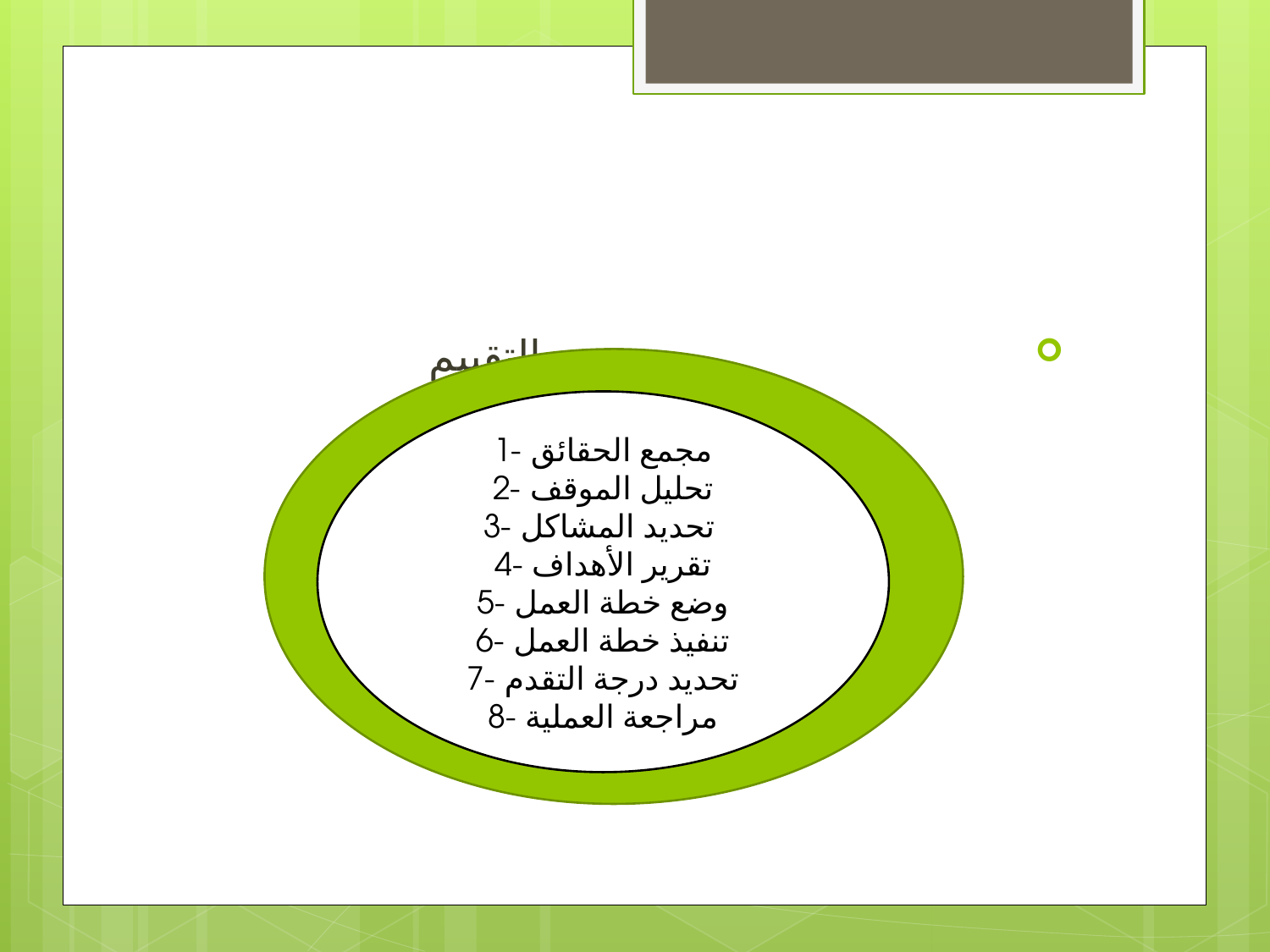

#
                                            التقييم

1- مجمع الحقائق
2- تحليل الموقف
3- تحديد المشاكل
4- تقرير الأهداف
5- وضع خطة العمل
6- تنفيذ خطة العمل
7- تحديد درجة التقدم
8- مراجعة العملية